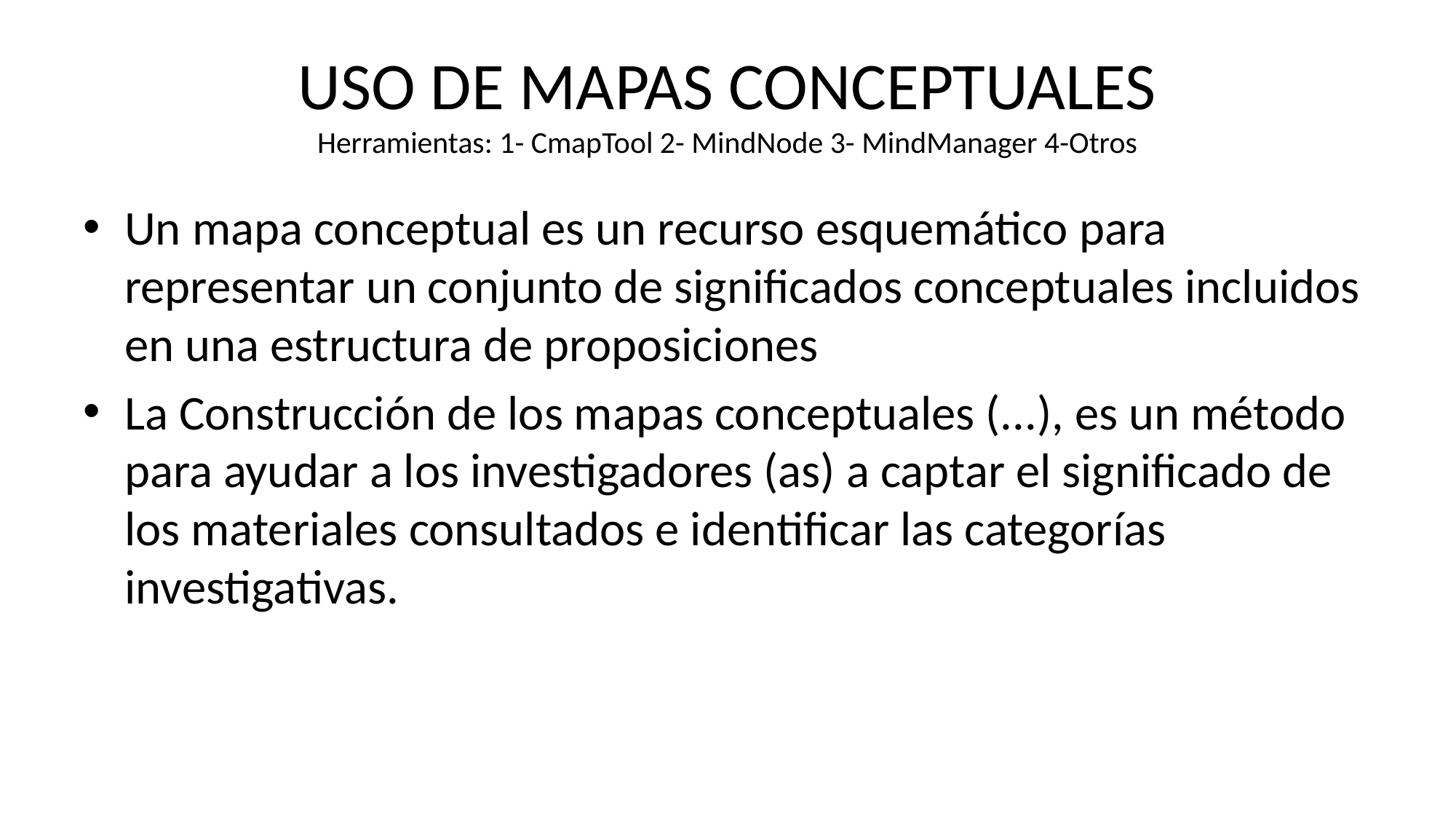

# USO DE MAPAS CONCEPTUALES Herramientas: 1- CmapTool 2- MindNode 3- MindManager 4-Otros
Un mapa conceptual es un recurso esquemático para representar un conjunto de significados conceptuales incluidos en una estructura de proposiciones
La Construcción de los mapas conceptuales (...), es un método para ayudar a los investigadores (as) a captar el significado de los materiales consultados e identificar las categorías investigativas.